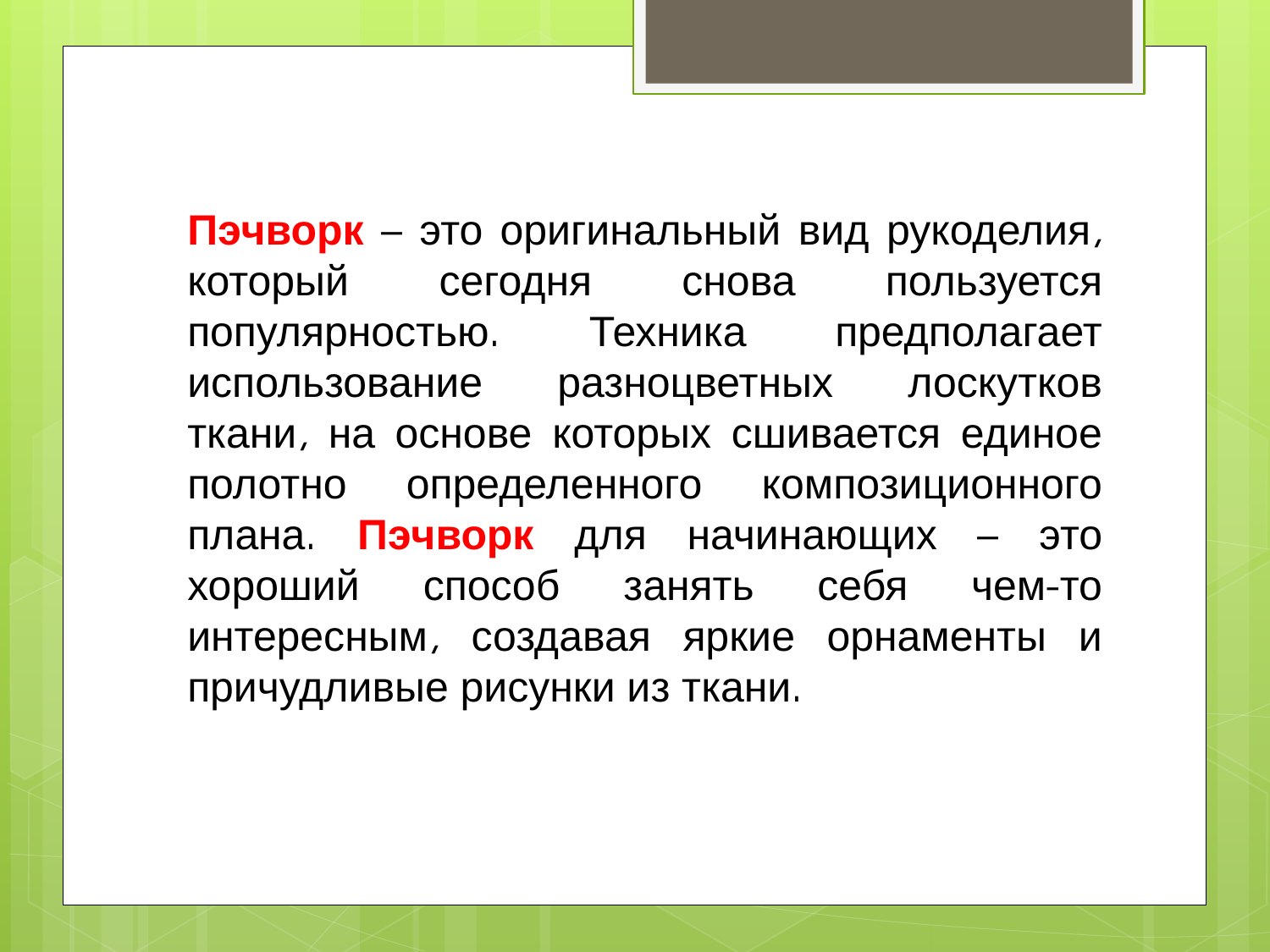

Пэчворк – это оригинальный вид рукоделия, который сегодня снова пользуется популярностью. Техника предполагает использование разноцветных лоскутков ткани, на основе которых сшивается единое полотно определенного композиционного плана. Пэчворк для начинающих – это хороший способ занять себя чем-то интересным, создавая яркие орнаменты и причудливые рисунки из ткани.